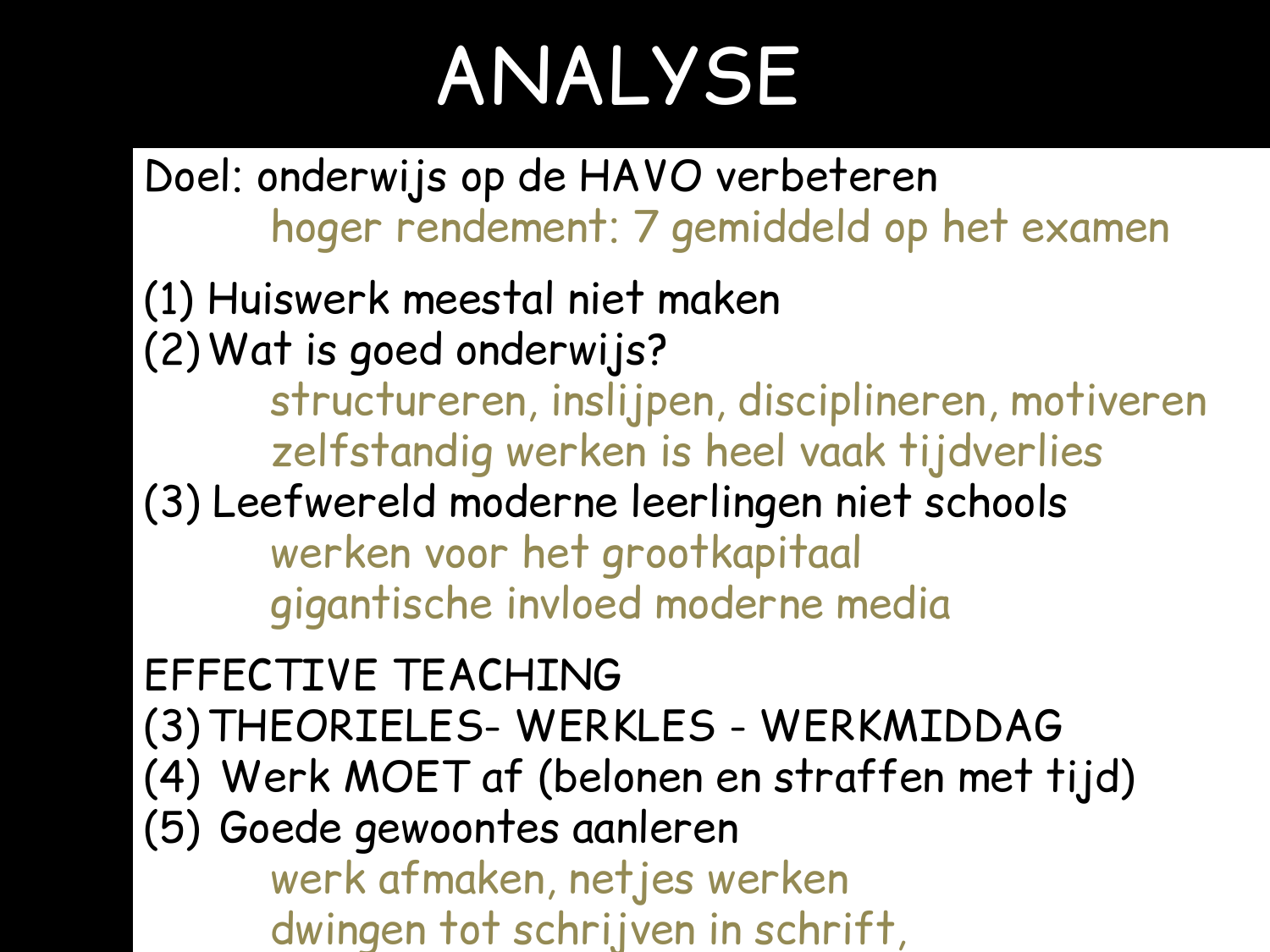

ANALYSE
Doel: onderwijs op de HAVO verbeteren
	hoger rendement: 7 gemiddeld op het examen

Huiswerk meestal niet maken
Wat is goed onderwijs?
	structureren, inslijpen, disciplineren, motiveren
	zelfstandig werken is heel vaak tijdverlies
(3) Leefwereld moderne leerlingen niet schools
	werken voor het grootkapitaal
	gigantische invloed moderne media

EFFECTIVE TEACHING
THEORIELES- WERKLES - WERKMIDDAG
 Werk MOET af (belonen en straffen met tijd)
 Goede gewoontes aanleren
	werk afmaken, netjes werken
	dwingen tot schrijven in schrift,